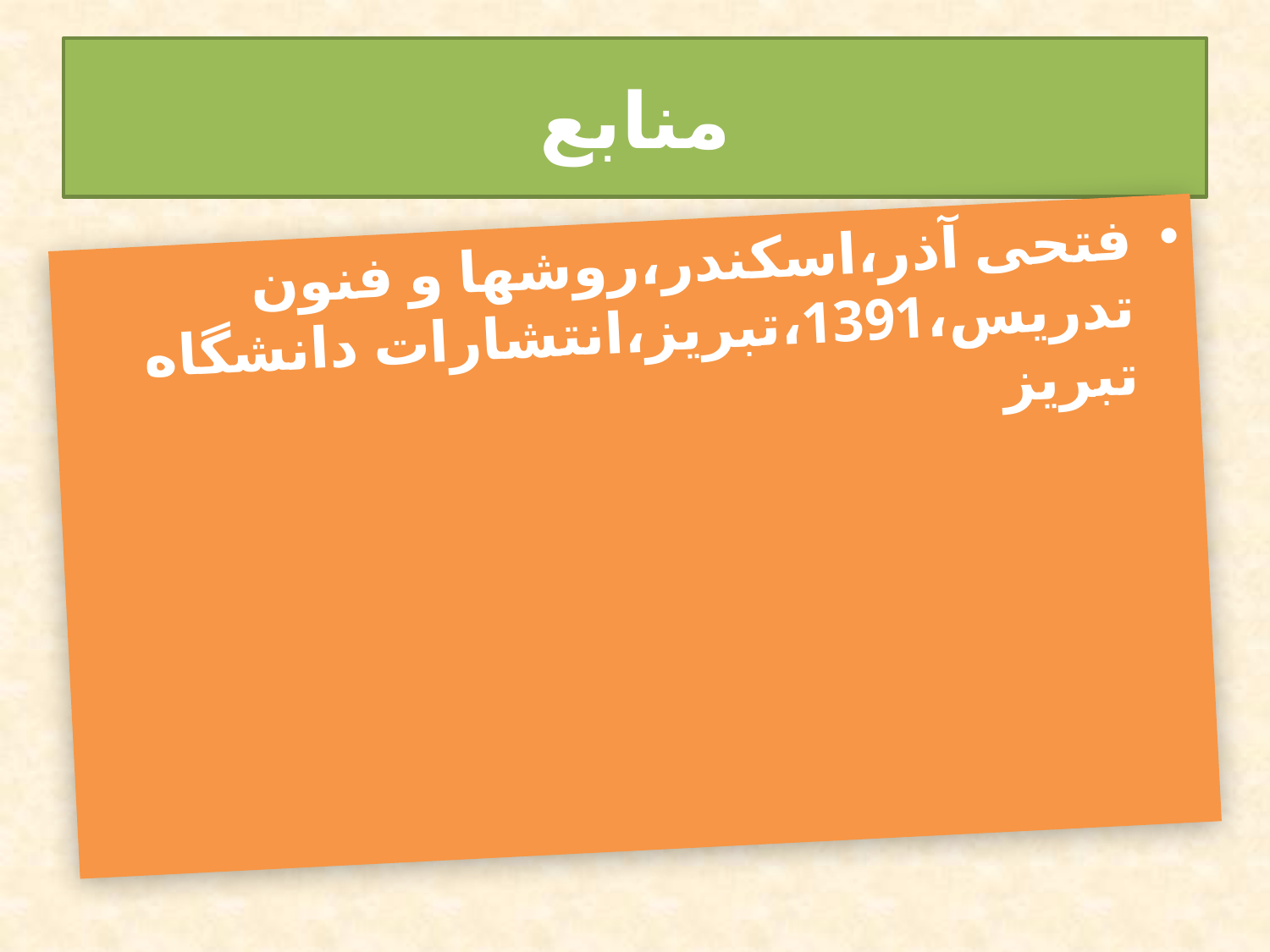

# منابع
فتحی آذر،اسکندر،روشها و فنون تدریس،1391،تبریز،انتشارات دانشگاه تبریز